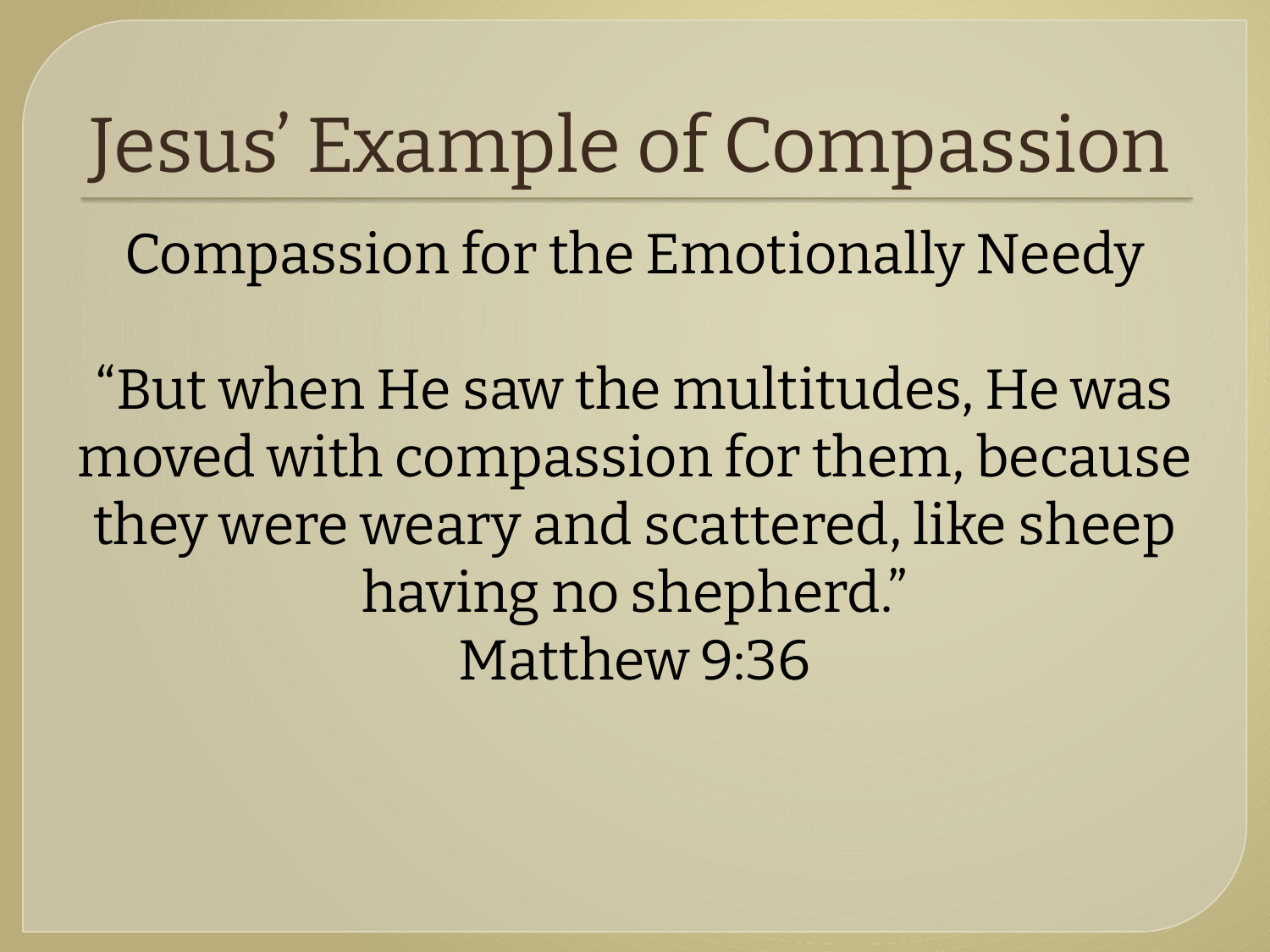

# Jesus’ Example of Compassion
Compassion for the Emotionally Needy

“But when He saw the multitudes, He was moved with compassion for them, because they were weary and scattered, like sheep having no shepherd.”
Matthew 9:36